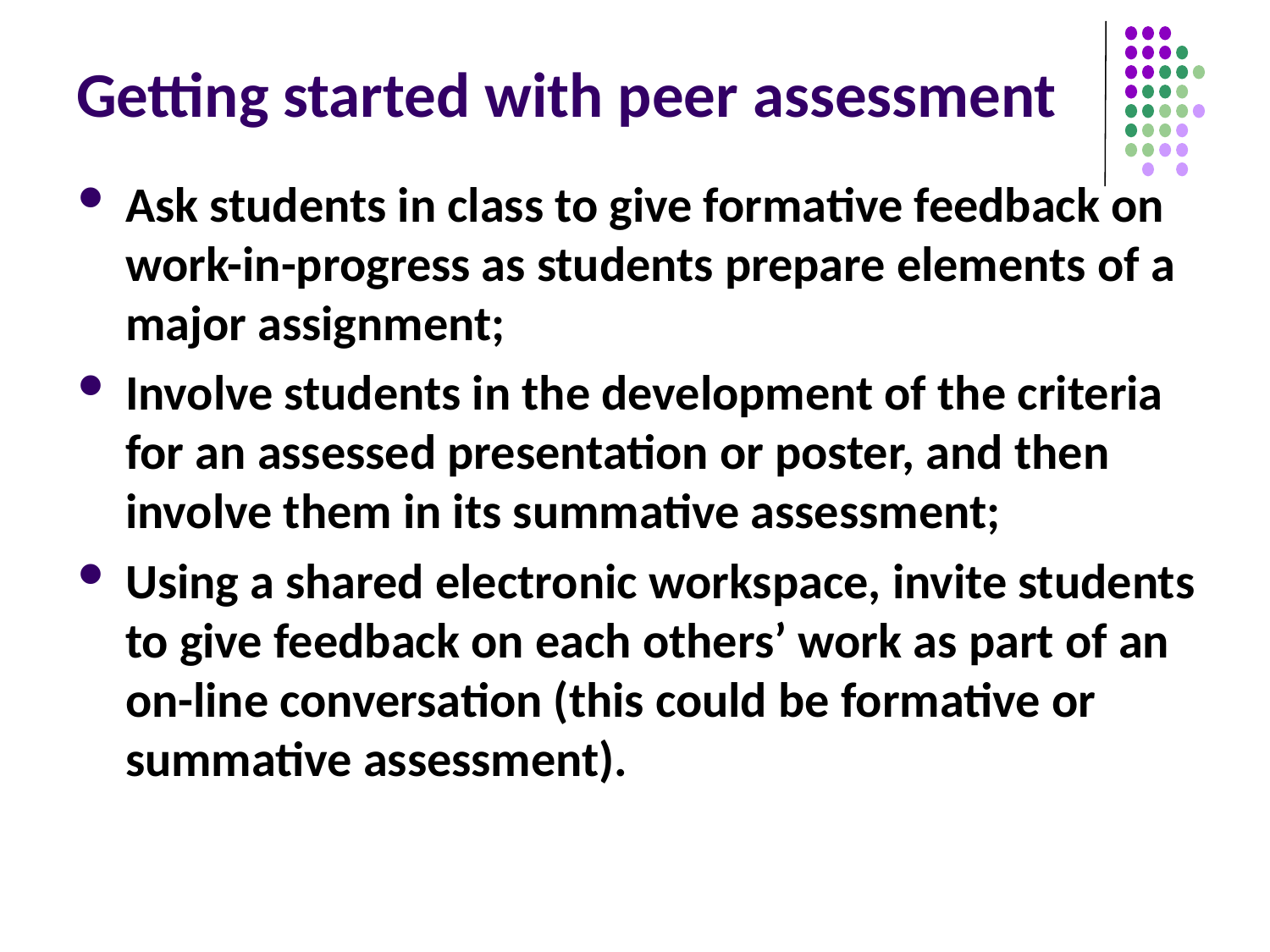

# Getting started with peer assessment
Ask students in class to give formative feedback on work-in-progress as students prepare elements of a major assignment;
Involve students in the development of the criteria for an assessed presentation or poster, and then involve them in its summative assessment;
Using a shared electronic workspace, invite students to give feedback on each others’ work as part of an on-line conversation (this could be formative or summative assessment).